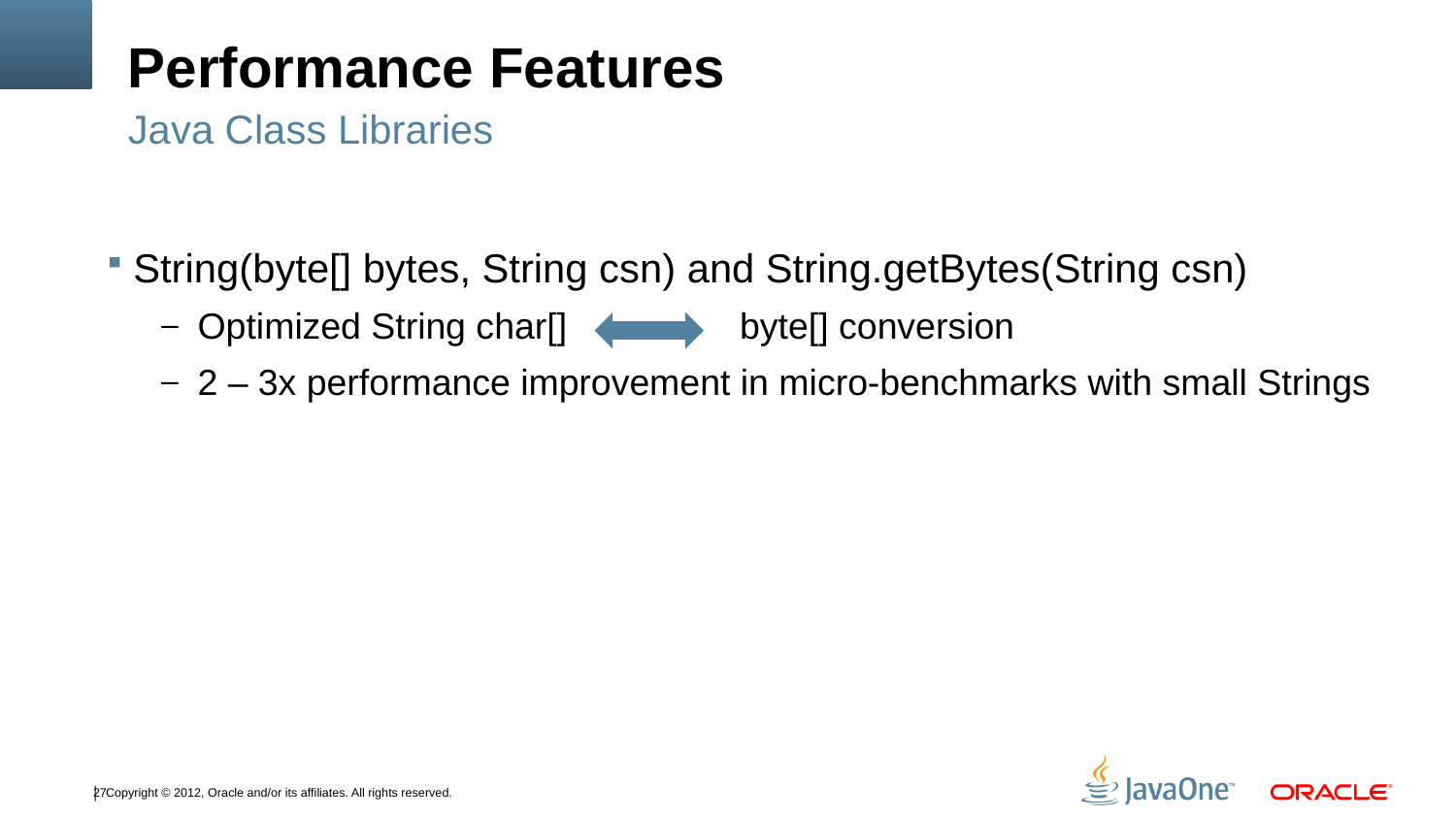

# Performance Features
Java Class Libraries
String(byte[] bytes, String csn) and String.getBytes(String csn)
Optimized String char[]                 byte[] conversion
2 – 3x performance improvement in micro-benchmarks with small Strings